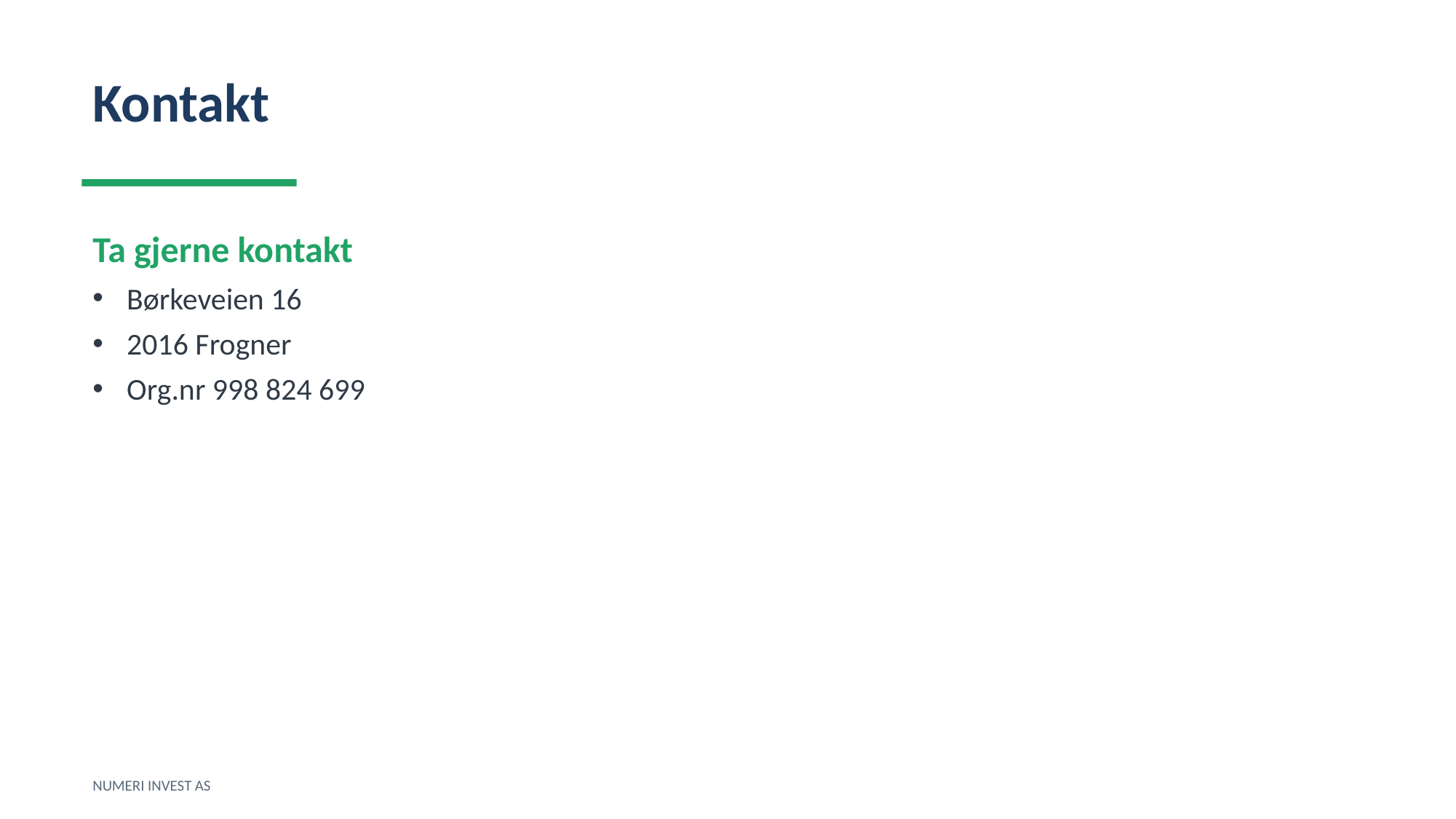

Kontakt

Ta gjerne kontakt
Børkeveien 16
2016 Frogner
Org.nr 998 824 699
NUMERI INVEST AS